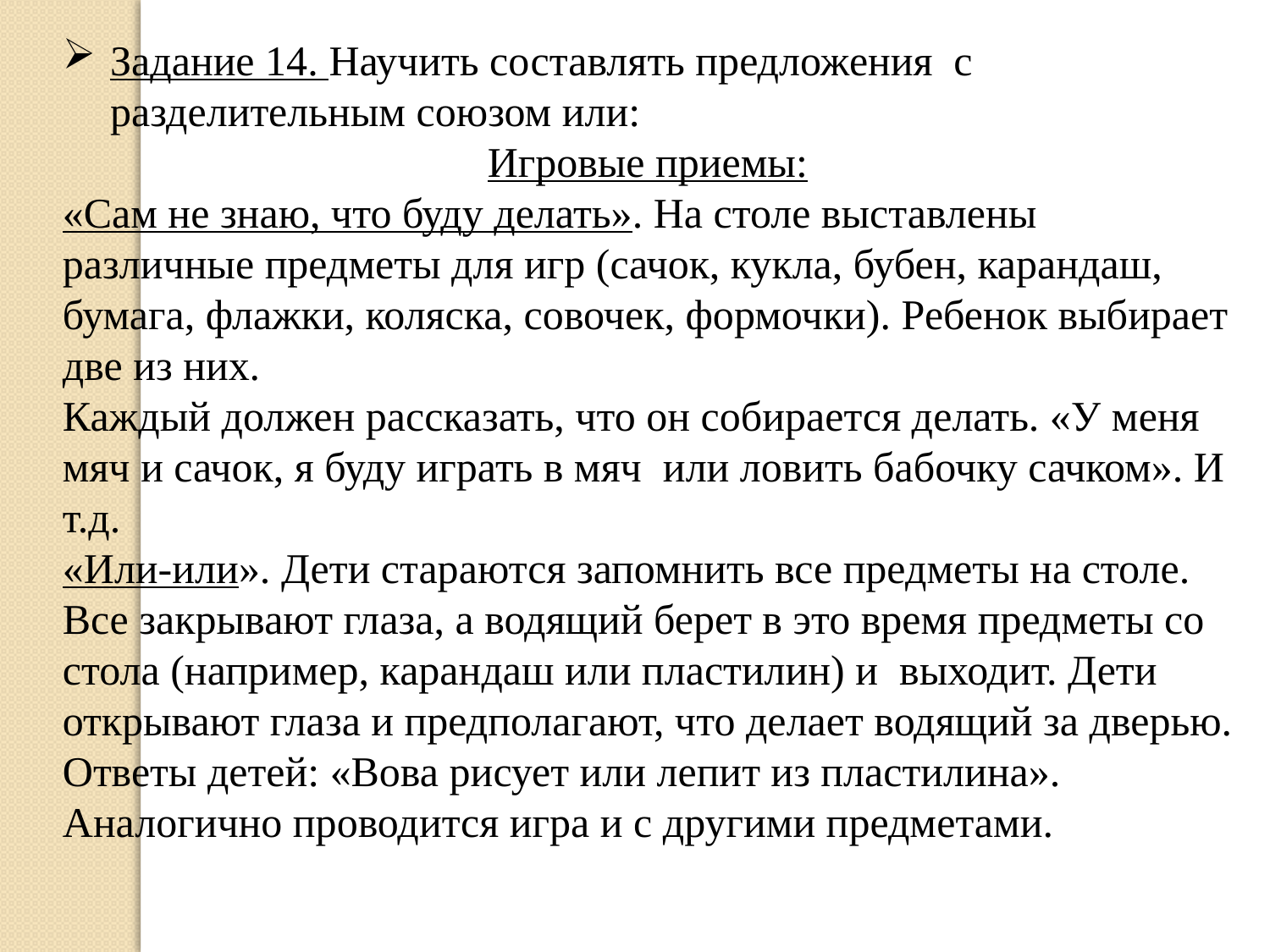

Задание 14. Научить составлять предложения  с разделительным союзом или:
Игровые приемы:
«Сам не знаю, что буду делать». На столе выставлены различные предметы для игр (сачок, кукла, бубен, карандаш, бумага, флажки, коляска, совочек, формочки). Ребенок выбирает две из них.
Каждый должен рассказать, что он собирается делать. «У меня мяч и сачок, я буду играть в мяч  или ловить бабочку сачком». И т.д.
«Или-или». Дети стараются запомнить все предметы на столе. Все закрывают глаза, а водящий берет в это время предметы со стола (например, карандаш или пластилин) и  выходит. Дети открывают глаза и предполагают, что делает водящий за дверью. Ответы детей: «Вова рисует или лепит из пластилина». Аналогично проводится игра и с другими предметами.